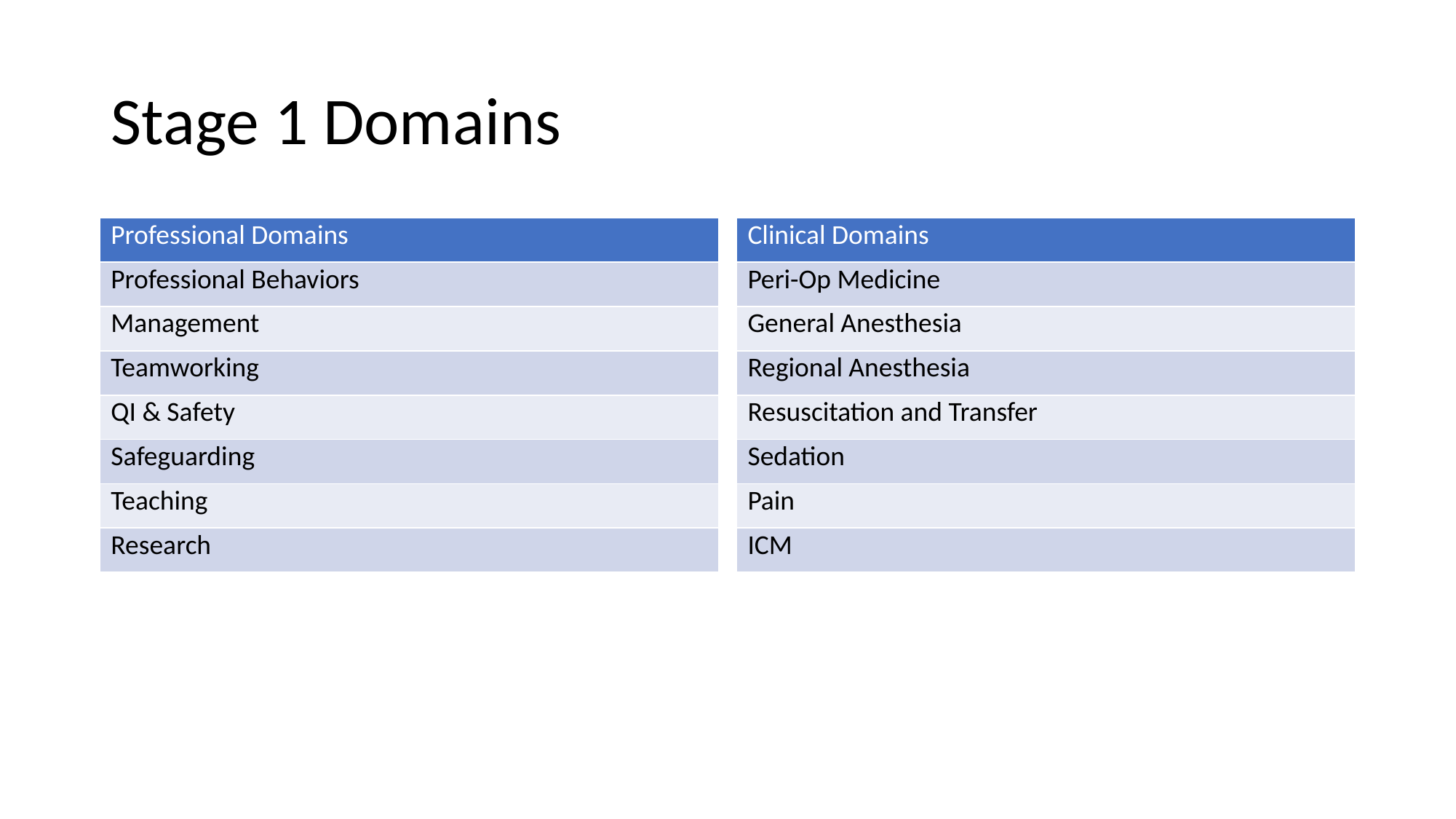

# Stage 1 Domains
| Professional Domains |
| --- |
| Professional Behaviors |
| Management |
| Teamworking |
| QI & Safety |
| Safeguarding |
| Teaching |
| Research |
| Clinical Domains |
| --- |
| Peri-Op Medicine |
| General Anesthesia |
| Regional Anesthesia |
| Resuscitation and Transfer |
| Sedation |
| Pain |
| ICM |